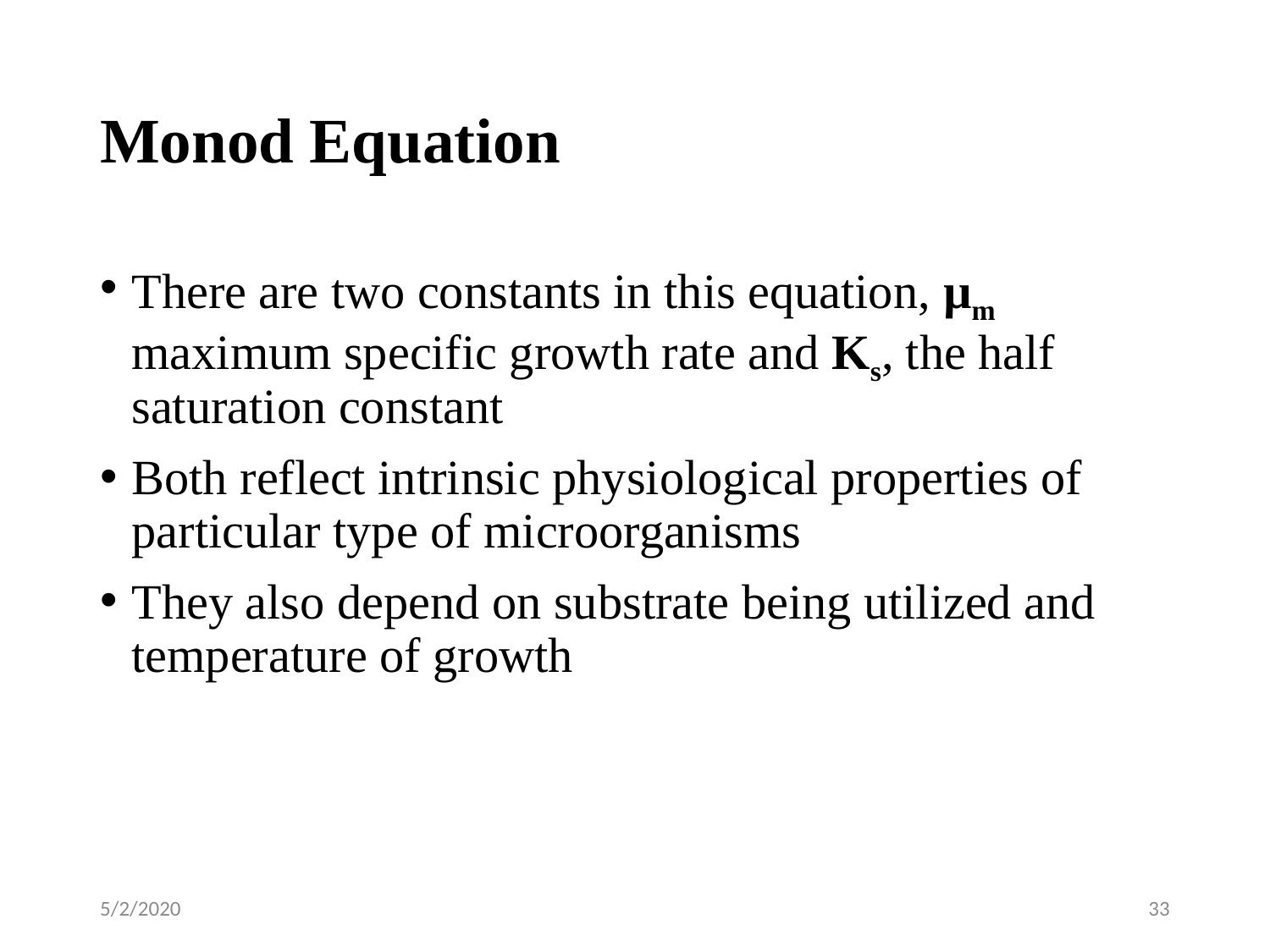

# Monod Equation
There are two constants in this equation, µm maximum specific growth rate and Ks, the half saturation constant
Both reflect intrinsic physiological properties of particular type of microorganisms
They also depend on substrate being utilized and temperature of growth
5/2/2020
33